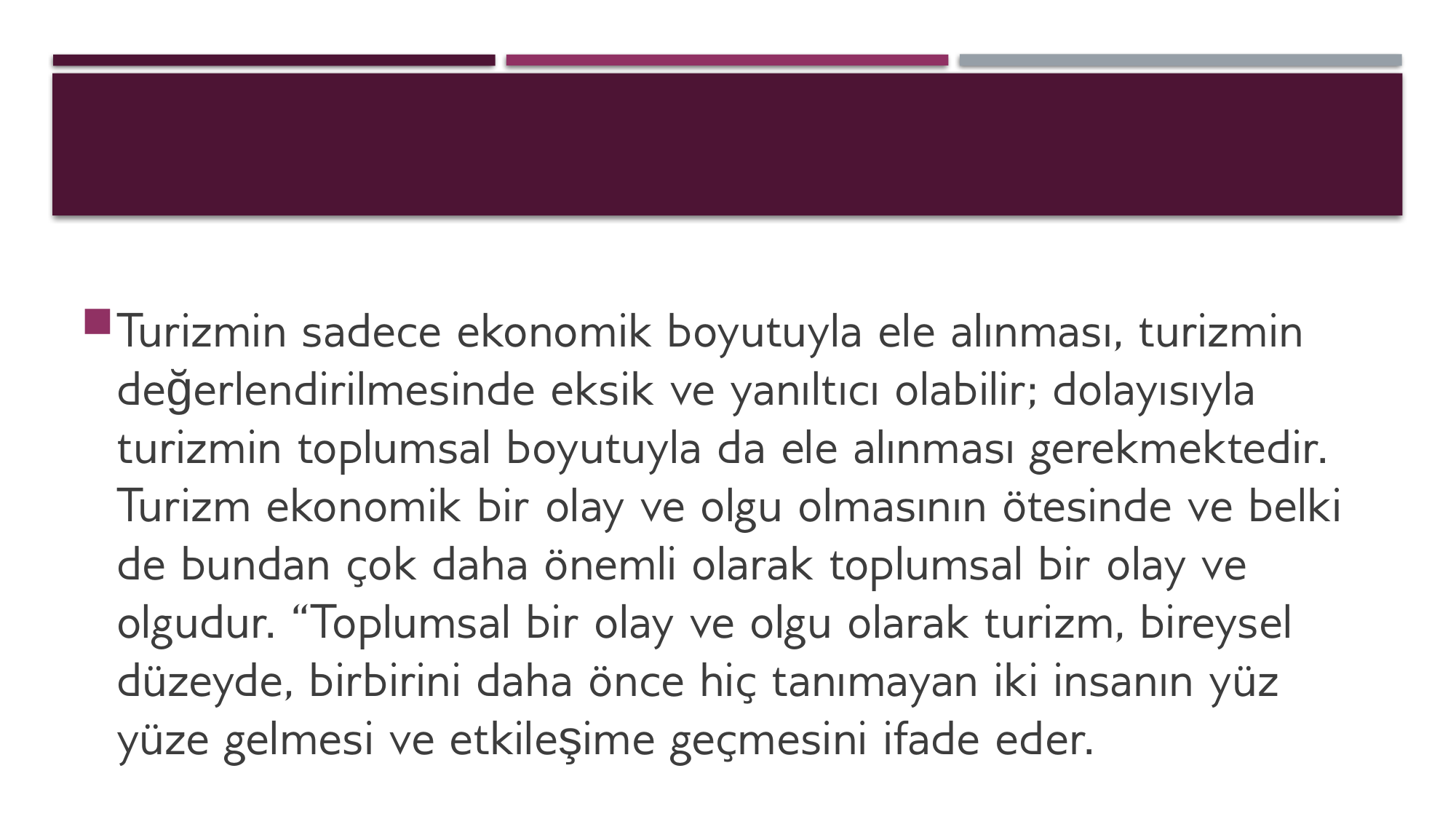

Turizmin sadece ekonomik boyutuyla ele alınması, turizmin değerlendirilmesinde eksik ve yanıltıcı olabilir; dolayısıyla turizmin toplumsal boyutuyla da ele alınması gerekmektedir. Turizm ekonomik bir olay ve olgu olmasının ötesinde ve belki de bundan çok daha önemli olarak toplumsal bir olay ve olgudur. “Toplumsal bir olay ve olgu olarak turizm, bireysel düzeyde, birbirini daha önce hiç tanımayan iki insanın yüz yüze gelmesi ve etkileşime geçmesini ifade eder.